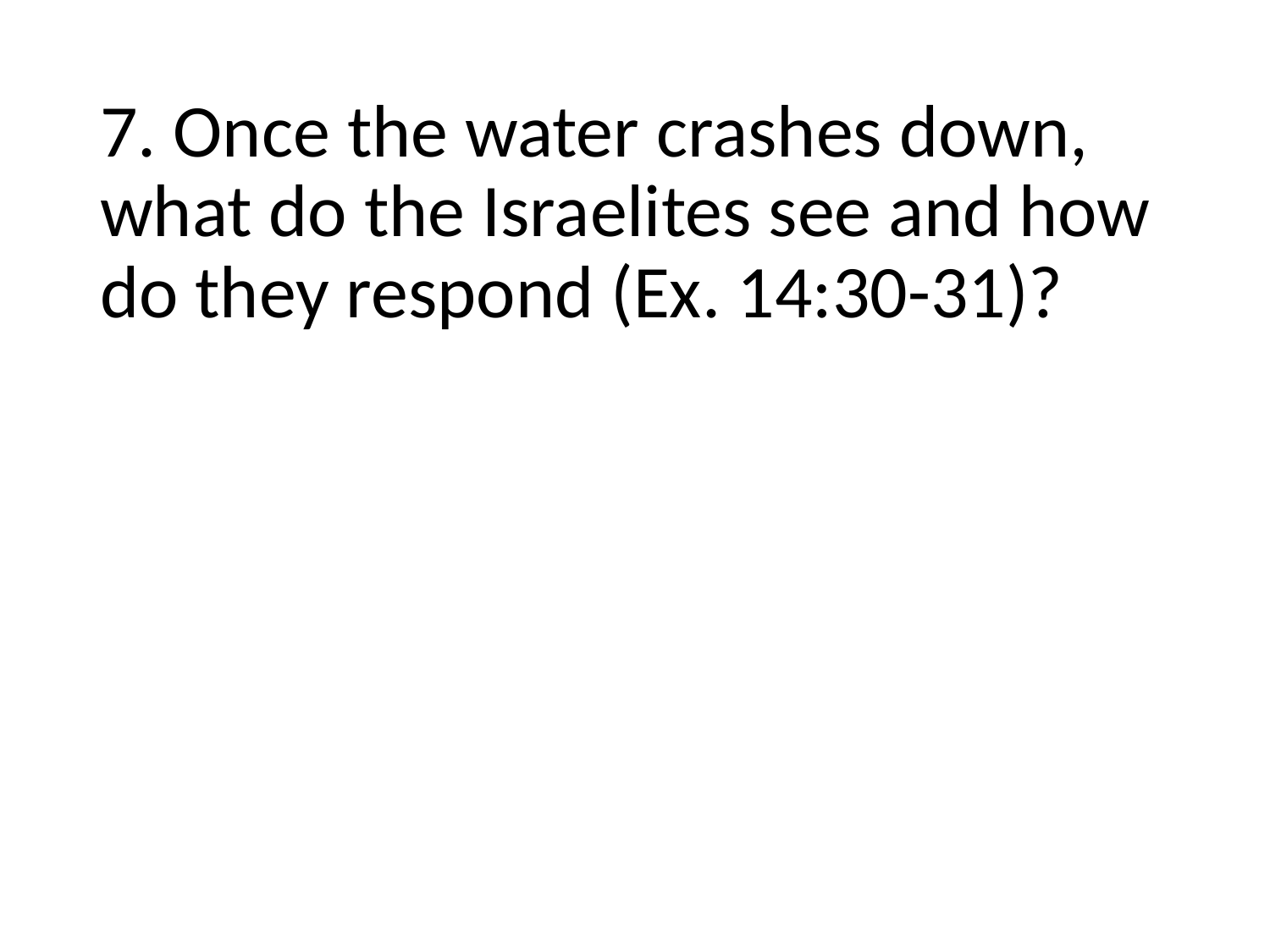

# 7. Once the water crashes down, what do the Israelites see and how do they respond (Ex. 14:30-31)?